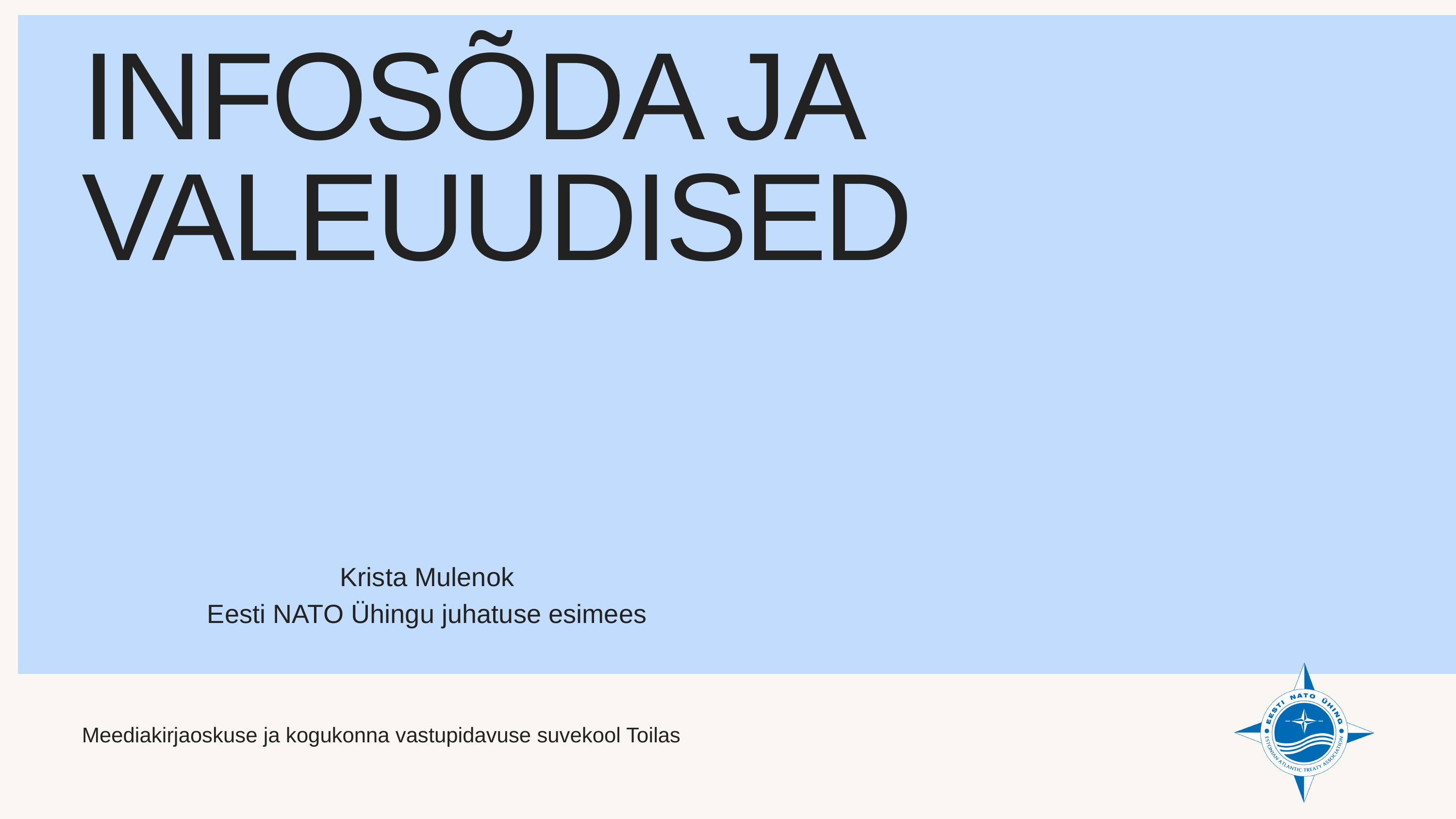

INFOSÕDA JA
VALEUUDISED
Krista Mulenok
Eesti NATO Ühingu juhatuse esimees

Meediakirjaoskuse ja kogukonna vastupidavuse suvekool Toilas